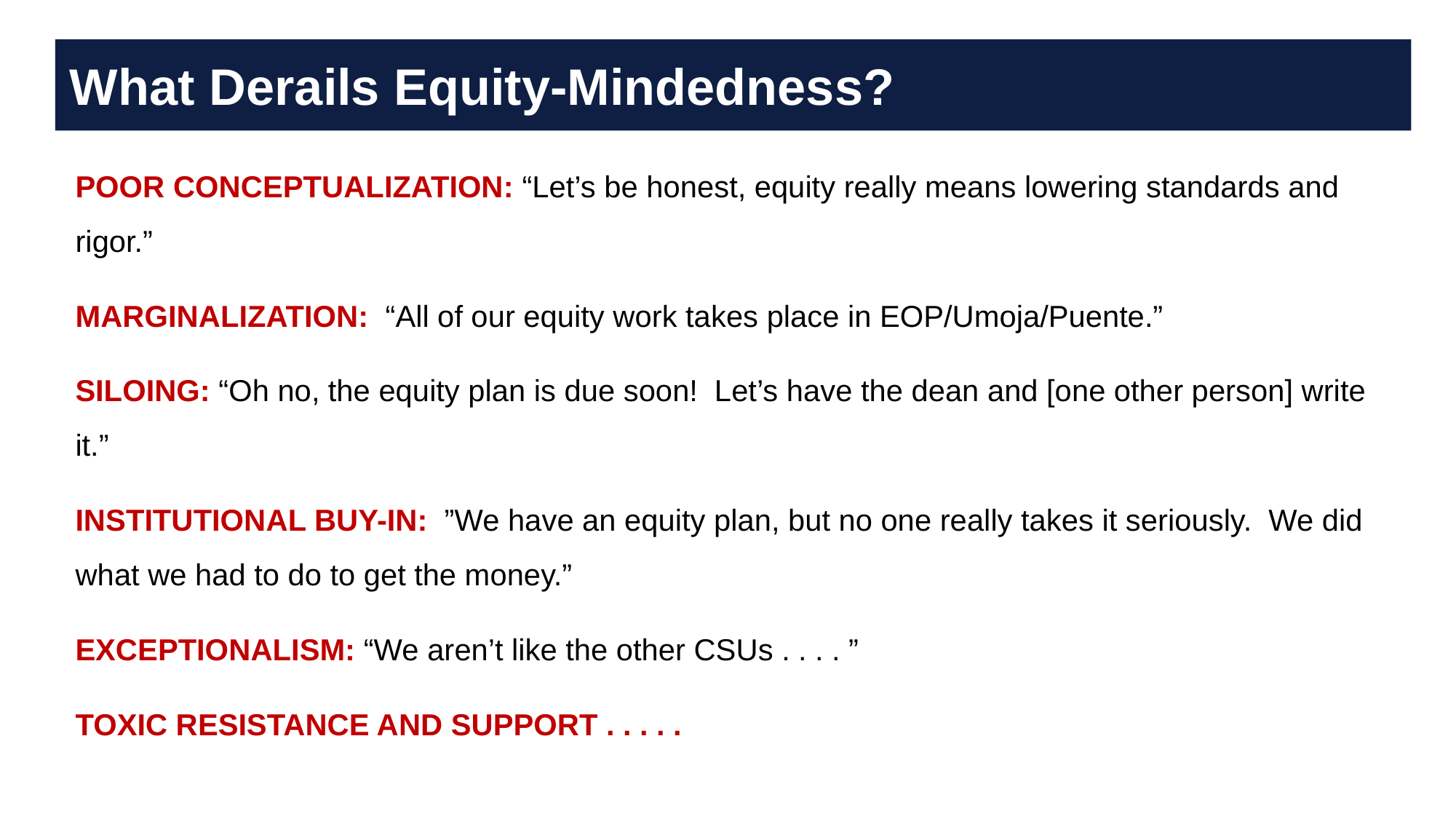

# What Derails Equity-Mindedness?
POOR CONCEPTUALIZATION: “Let’s be honest, equity really means lowering standards and rigor.”
MARGINALIZATION:  “All of our equity work takes place in EOP/Umoja/Puente.”
SILOING: “Oh no, the equity plan is due soon!  Let’s have the dean and [one other person] write it.”
INSTITUTIONAL BUY-IN:  ”We have an equity plan, but no one really takes it seriously.  We did what we had to do to get the money.”
EXCEPTIONALISM: “We aren’t like the other CSUs . . . . ”
TOXIC RESISTANCE AND SUPPORT . . . . .